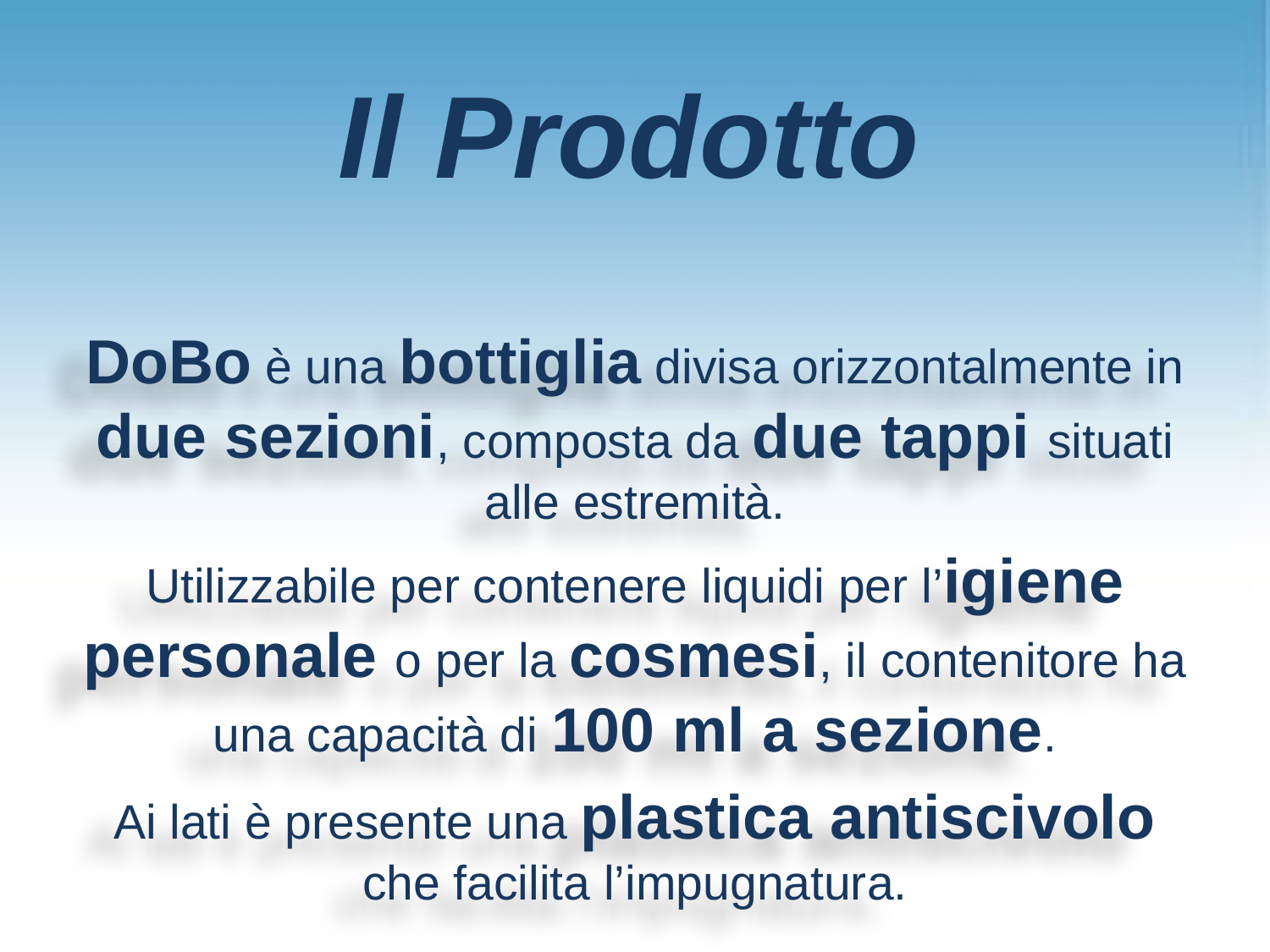

# Il Prodotto

DoBo è una bottiglia divisa orizzontalmente in due sezioni, composta da due tappi situati alle estremità.
Utilizzabile per contenere liquidi per l’igiene personale o per la cosmesi, il contenitore ha una capacità di 100 ml a sezione.
Ai lati è presente una plastica antiscivolo che facilita l’impugnatura.